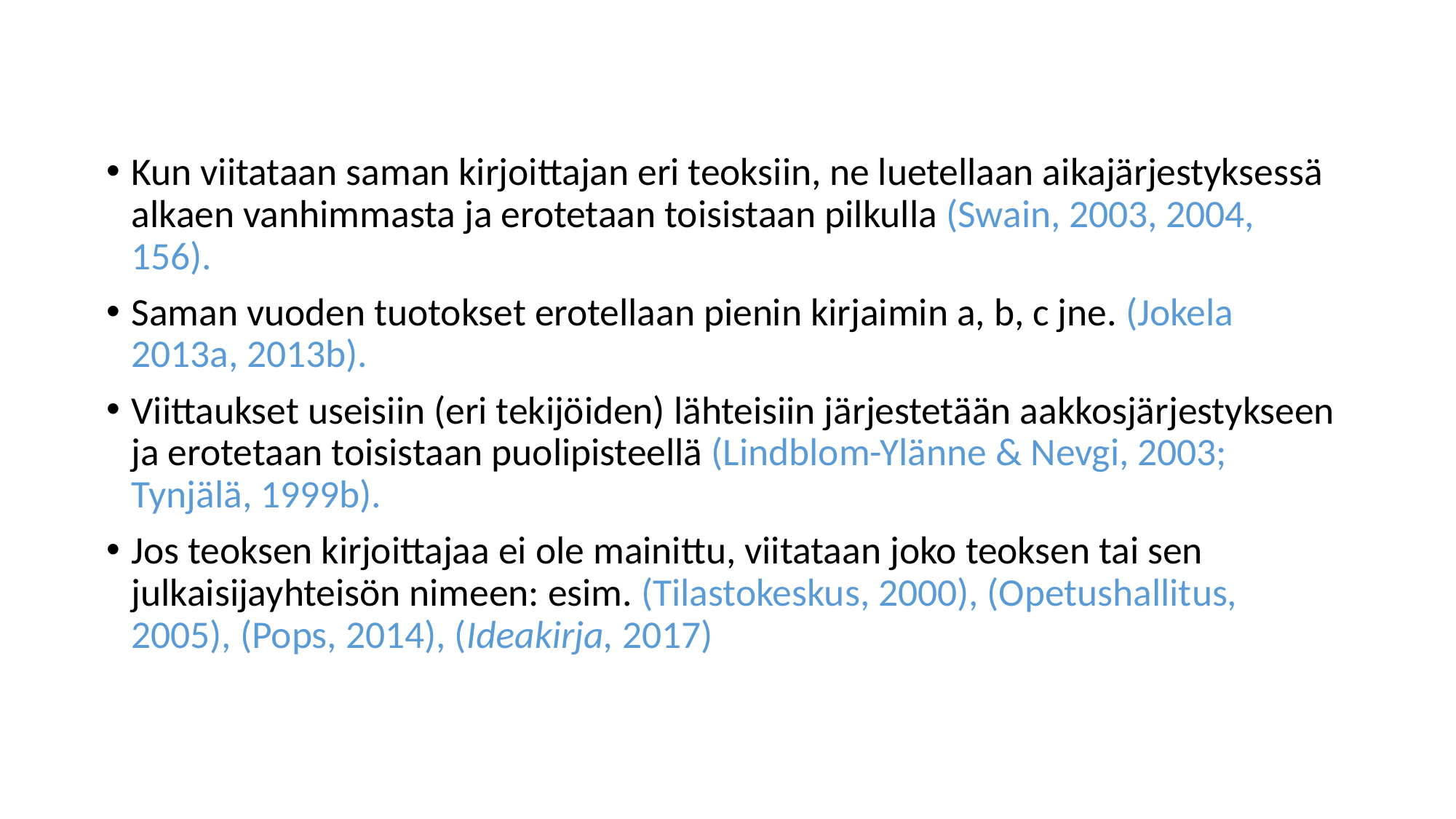

Kun viitataan saman kirjoittajan eri teoksiin, ne luetellaan aikajärjestyksessä alkaen vanhimmasta ja erotetaan toisistaan pilkulla (Swain, 2003, 2004, 156).
Saman vuoden tuotokset erotellaan pienin kirjaimin a, b, c jne. (Jokela 2013a, 2013b).
Viittaukset useisiin (eri tekijöiden) lähteisiin järjestetään aakkosjärjestykseen ja erotetaan toisistaan puolipisteellä (Lindblom-Ylänne & Nevgi, 2003; Tynjälä, 1999b).
Jos teoksen kirjoittajaa ei ole mainittu, viitataan joko teoksen tai sen julkaisijayhteisön nimeen: esim. (Tilastokeskus, 2000), (Opetushallitus, 2005), (Pops, 2014), (Ideakirja, 2017)